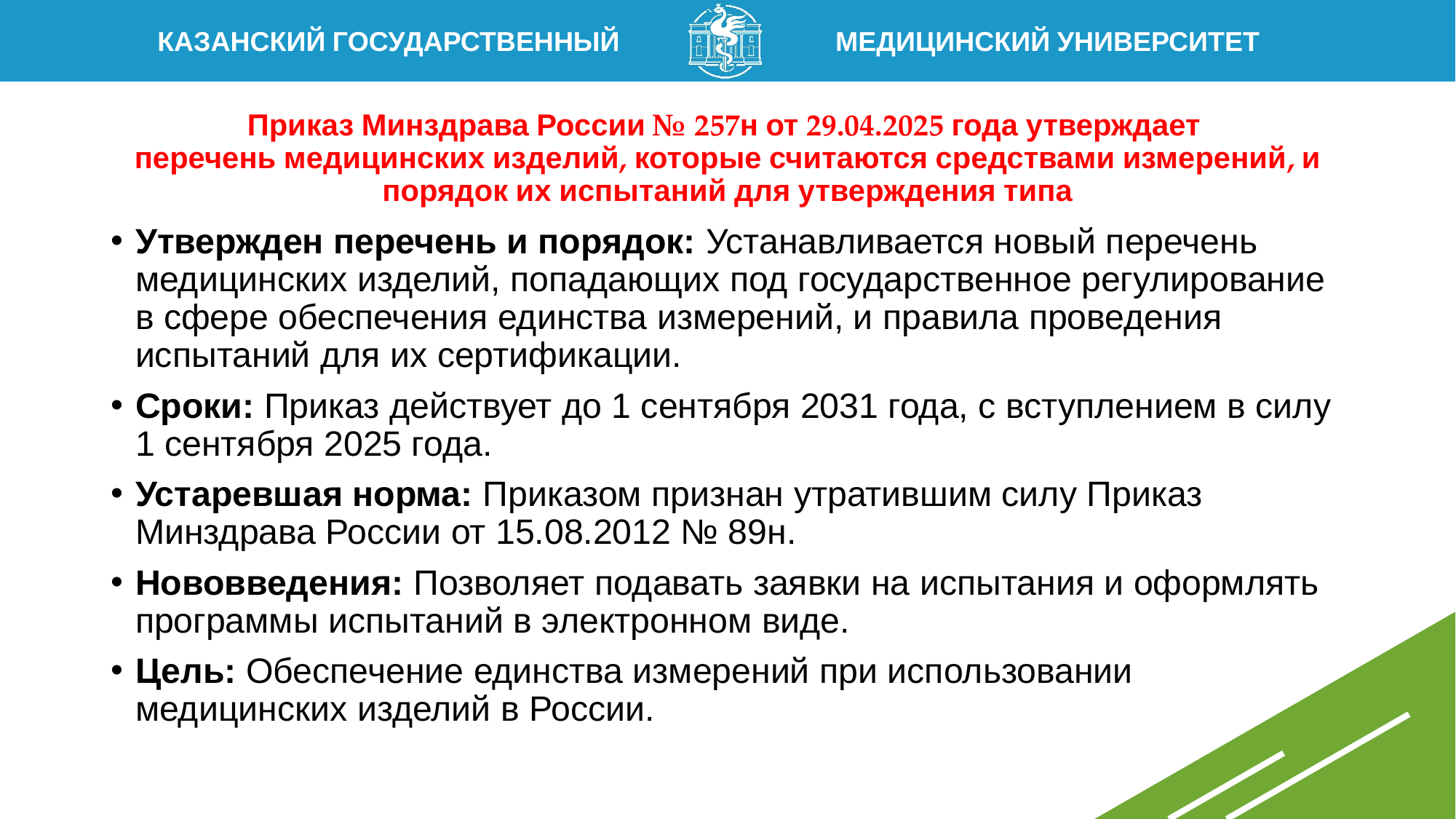

# Приказ Минздрава России № 257н от 29.04.2025 года утверждает перечень медицинских изделий, которые считаются средствами измерений, и порядок их испытаний для утверждения типа
Утвержден перечень и порядок: Устанавливается новый перечень медицинских изделий, попадающих под государственное регулирование в сфере обеспечения единства измерений, и правила проведения испытаний для их сертификации.
Сроки: Приказ действует до 1 сентября 2031 года, с вступлением в силу 1 сентября 2025 года.
Устаревшая норма: Приказом признан утратившим силу Приказ Минздрава России от 15.08.2012 № 89н.
Нововведения: Позволяет подавать заявки на испытания и оформлять программы испытаний в электронном виде.
Цель: Обеспечение единства измерений при использовании медицинских изделий в России.